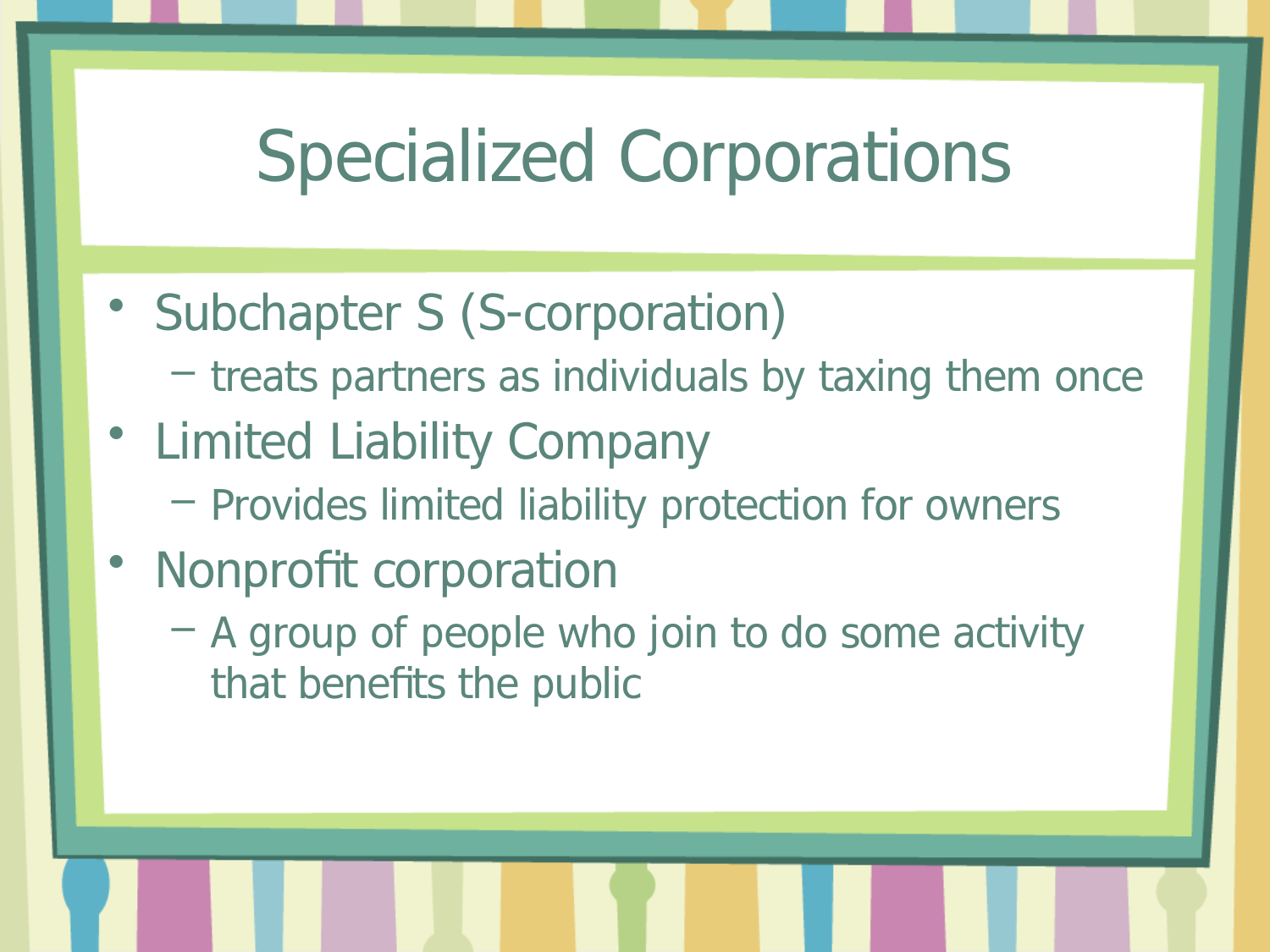

# Specialized Corporations
Subchapter S (S-corporation)
treats partners as individuals by taxing them once
Limited Liability Company
Provides limited liability protection for owners
Nonprofit corporation
A group of people who join to do some activity that benefits the public